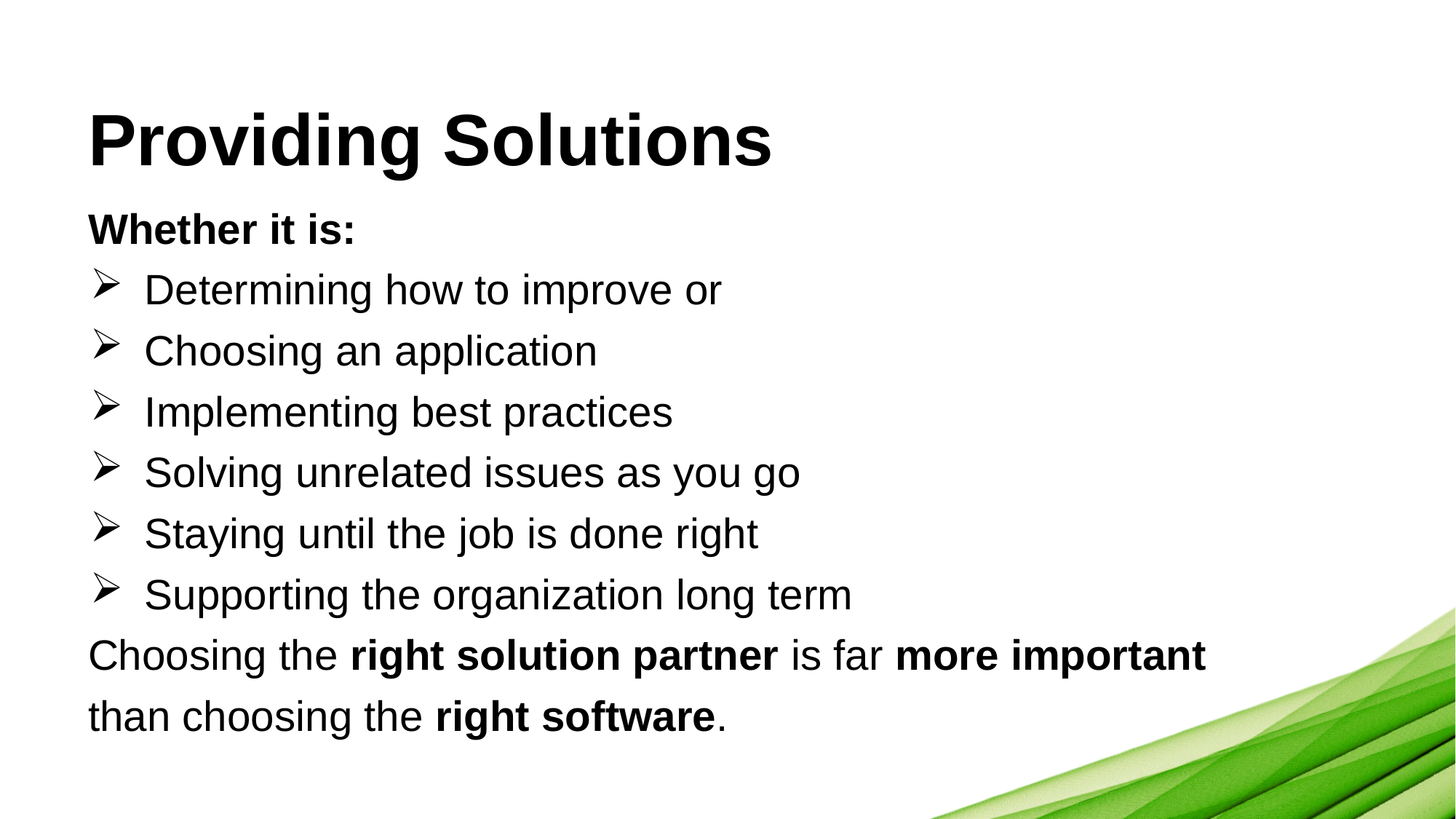

# Providing Solutions
Whether it is:
Determining how to improve or
Choosing an application
Implementing best practices
Solving unrelated issues as you go
Staying until the job is done right
Supporting the organization long term
Choosing the right solution partner is far more important
than choosing the right software.